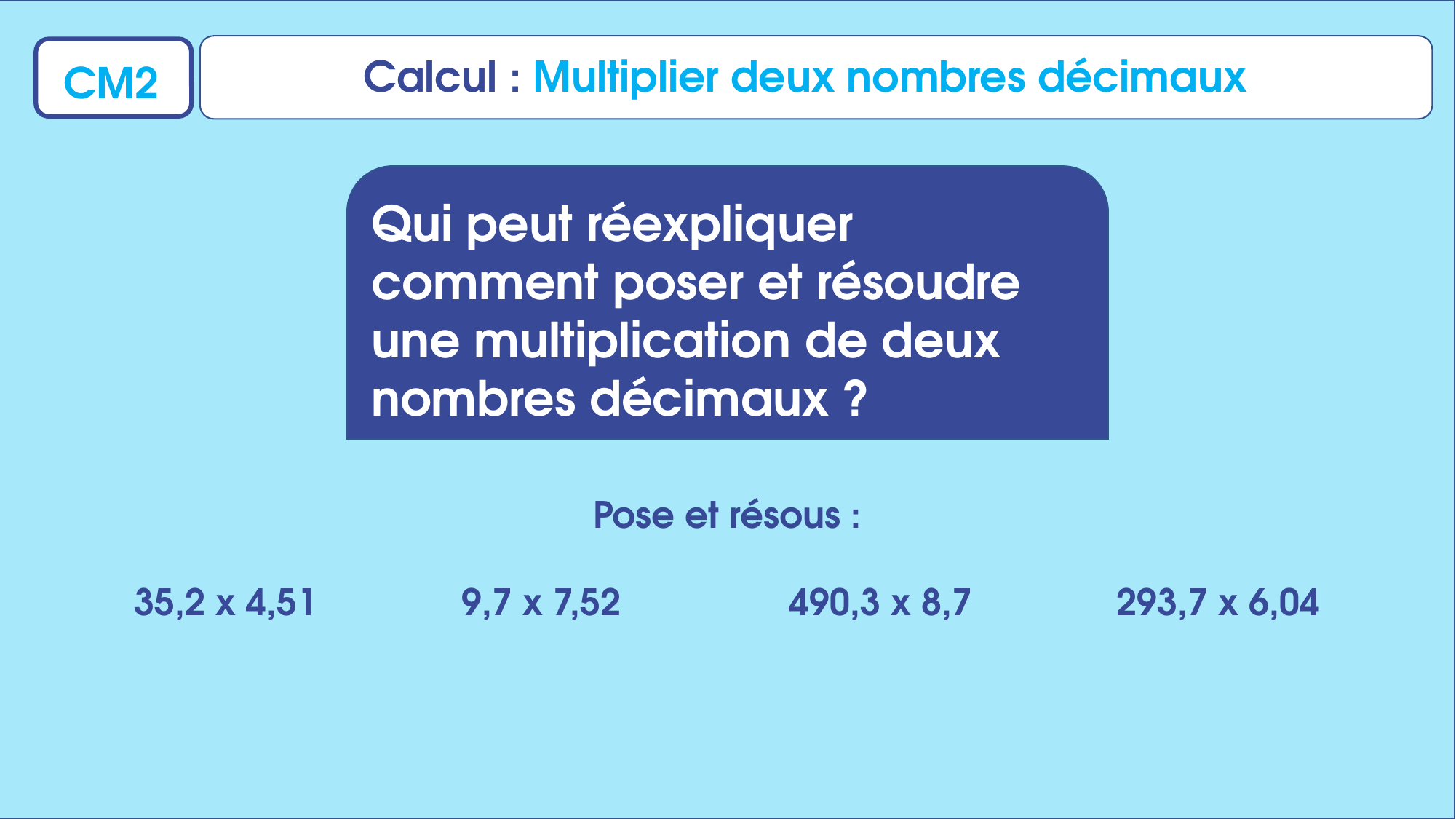

Calcul : Multiplier deux nombres décimaux

CM2
Qui peut réexpliquer comment poser et résoudre une multiplication de deux nombres décimaux ?
Pose et résous :

35,2 x 4,51		9,7 x 7,52		490,3 x 8,7		293,7 x 6,04
www.maitresseherisson.com